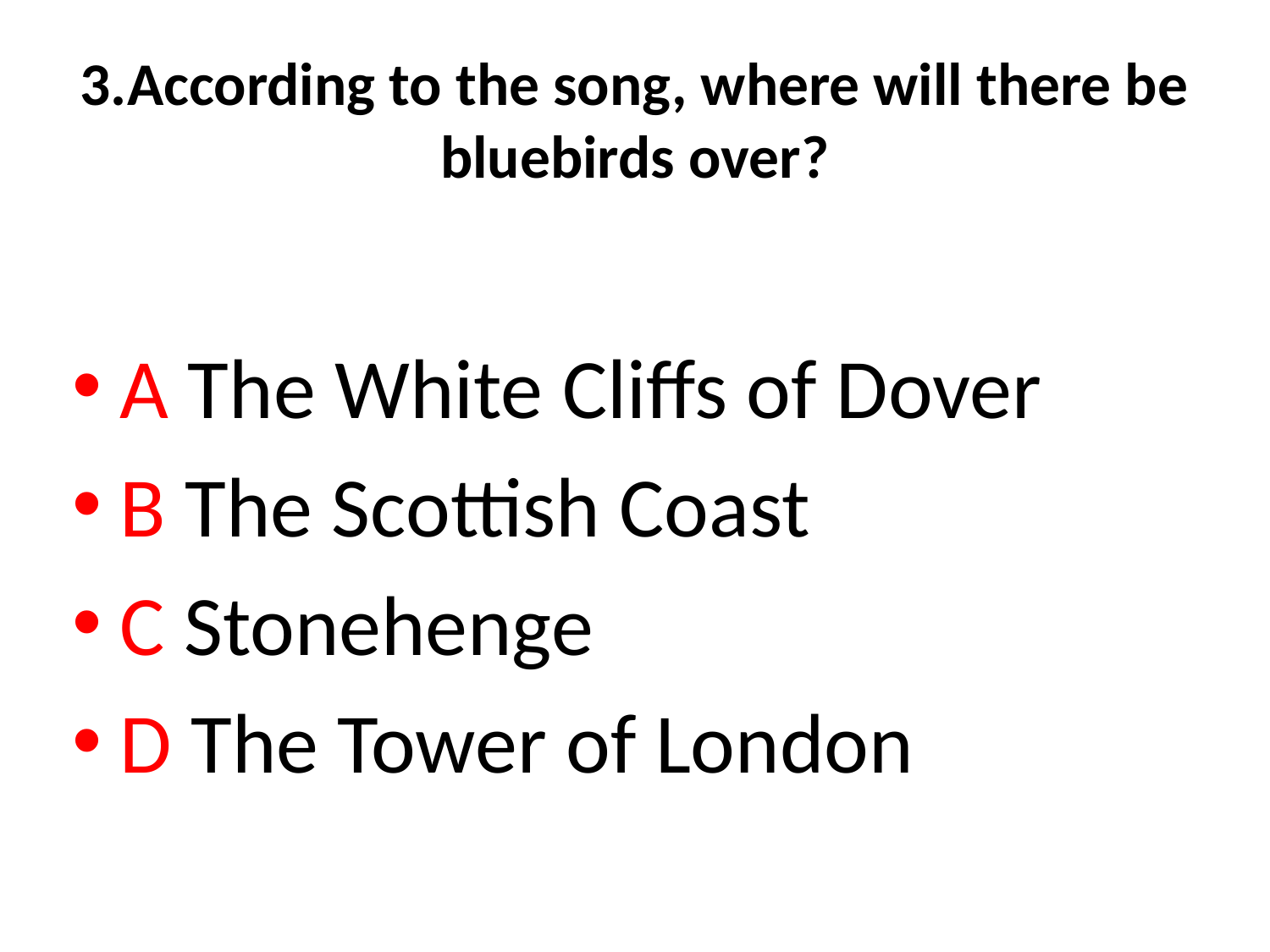

# 3.According to the song, where will there be bluebirds over?
A The White Cliffs of Dover
B The Scottish Coast
C Stonehenge
D The Tower of London